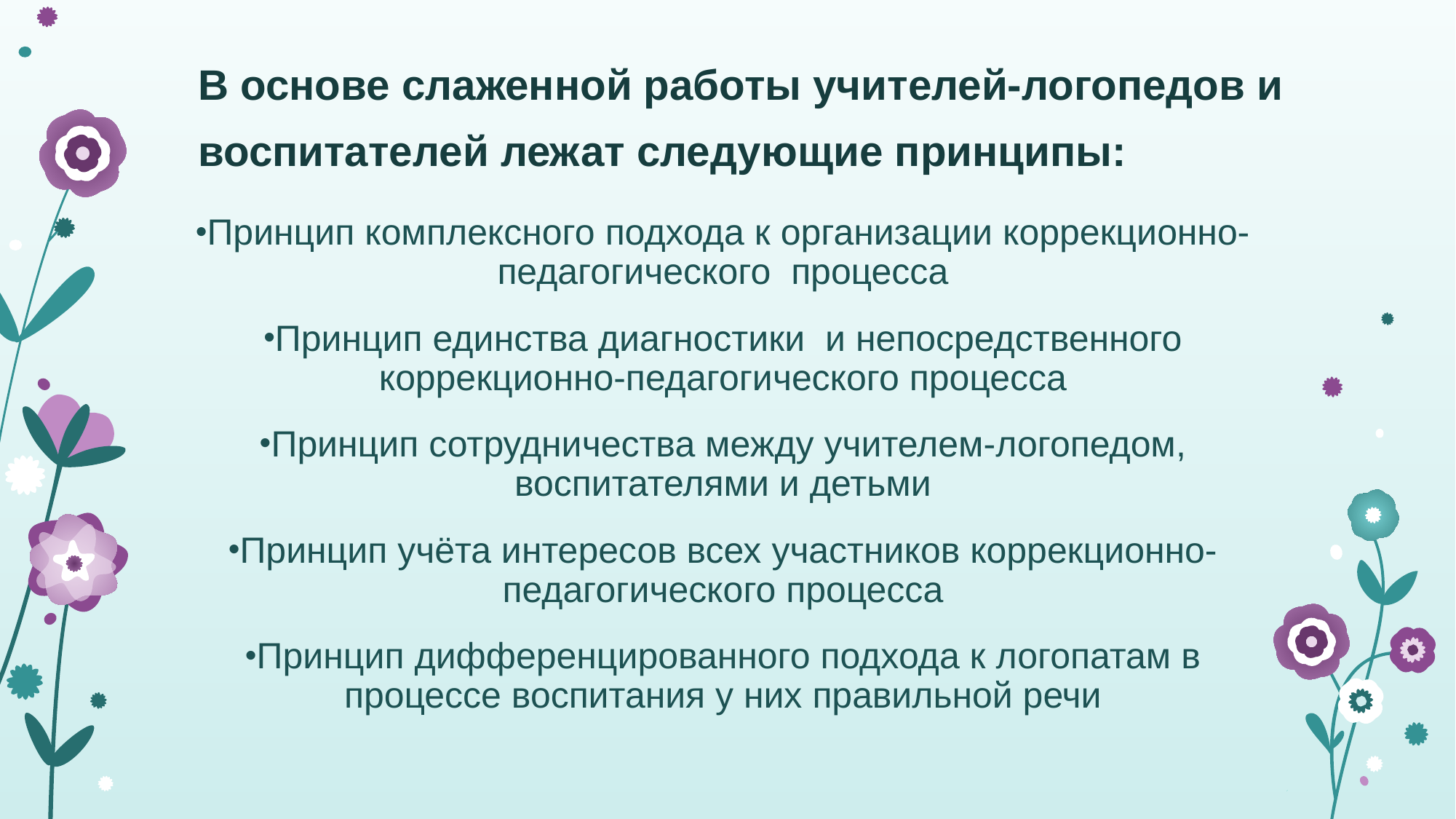

# В основе слаженной работы учителей-логопедов и воспитателей лежат следующие принципы:
Принцип комплексного подхода к организации коррекционно-педагогического  процесса
Принцип единства диагностики  и непосредственного коррекционно-педагогического процесса
Принцип сотрудничества между учителем-логопедом, воспитателями и детьми
Принцип учёта интересов всех участников коррекционно-педагогического процесса
Принцип дифференцированного подхода к логопатам в процессе воспитания у них правильной речи